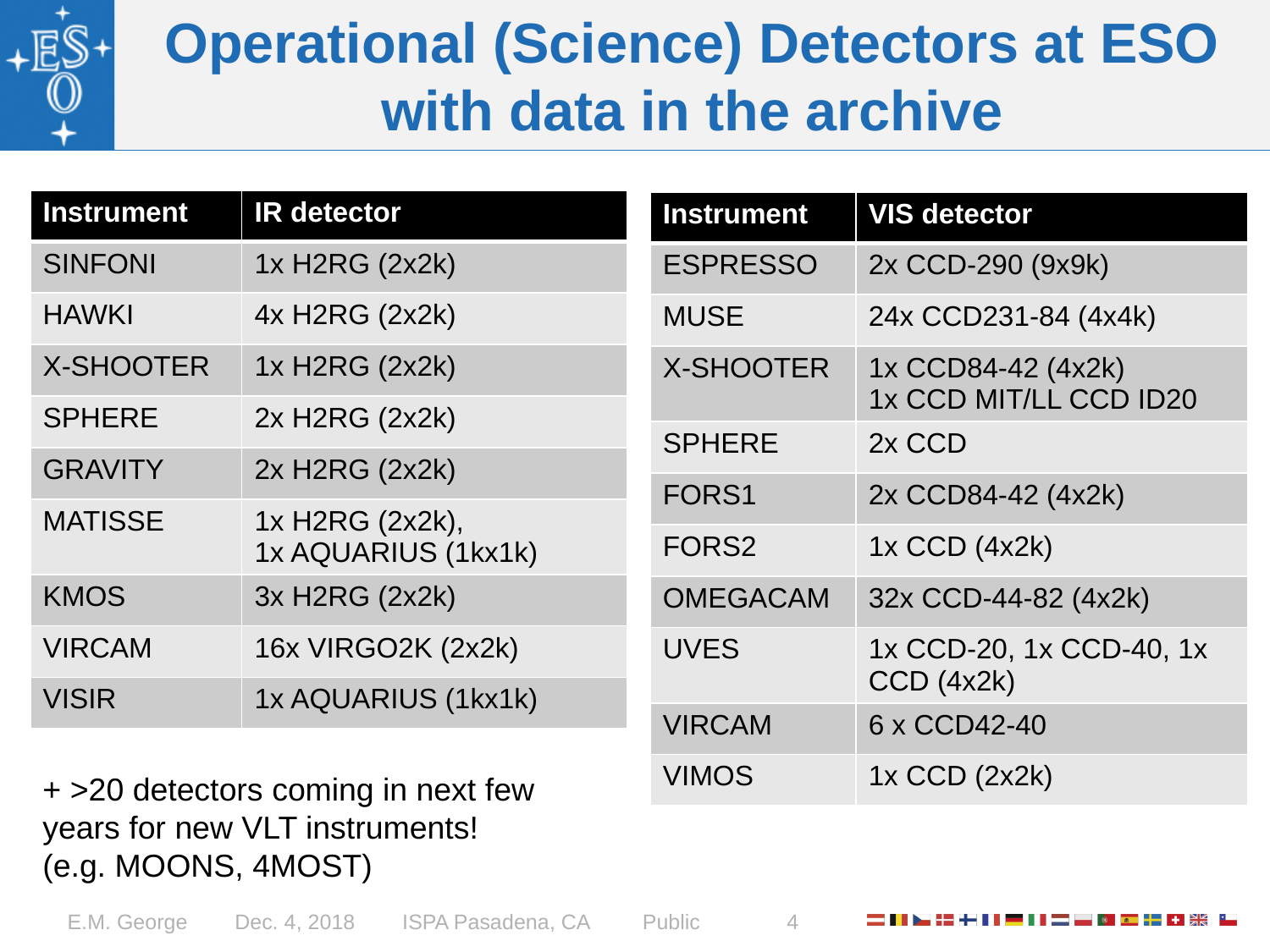

# Operational (Science) Detectors at ESO with data in the archive
| Instrument | IR detector |
| --- | --- |
| SINFONI | 1x H2RG (2x2k) |
| HAWKI | 4x H2RG (2x2k) |
| X-SHOOTER | 1x H2RG (2x2k) |
| SPHERE | 2x H2RG (2x2k) |
| GRAVITY | 2x H2RG (2x2k) |
| MATISSE | 1x H2RG (2x2k), 1x AQUARIUS (1kx1k) |
| KMOS | 3x H2RG (2x2k) |
| VIRCAM | 16x VIRGO2K (2x2k) |
| VISIR | 1x AQUARIUS (1kx1k) |
| Instrument | VIS detector |
| --- | --- |
| ESPRESSO | 2x CCD-290 (9x9k) |
| MUSE | 24x CCD231-84 (4x4k) |
| X-SHOOTER | 1x CCD84-42 (4x2k) 1x CCD MIT/LL CCD ID20 |
| SPHERE | 2x CCD |
| FORS1 | 2x CCD84-42 (4x2k) |
| FORS2 | 1x CCD (4x2k) |
| OMEGACAM | 32x CCD-44-82 (4x2k) |
| UVES | 1x CCD-20, 1x CCD-40, 1x CCD (4x2k) |
| VIRCAM | 6 x CCD42-40 |
| VIMOS | 1x CCD (2x2k) |
+ >20 detectors coming in next few years for new VLT instruments!
(e.g. MOONS, 4MOST)
E.M. George        Dec. 4, 2018        ISPA Pasadena, CA         Public
4